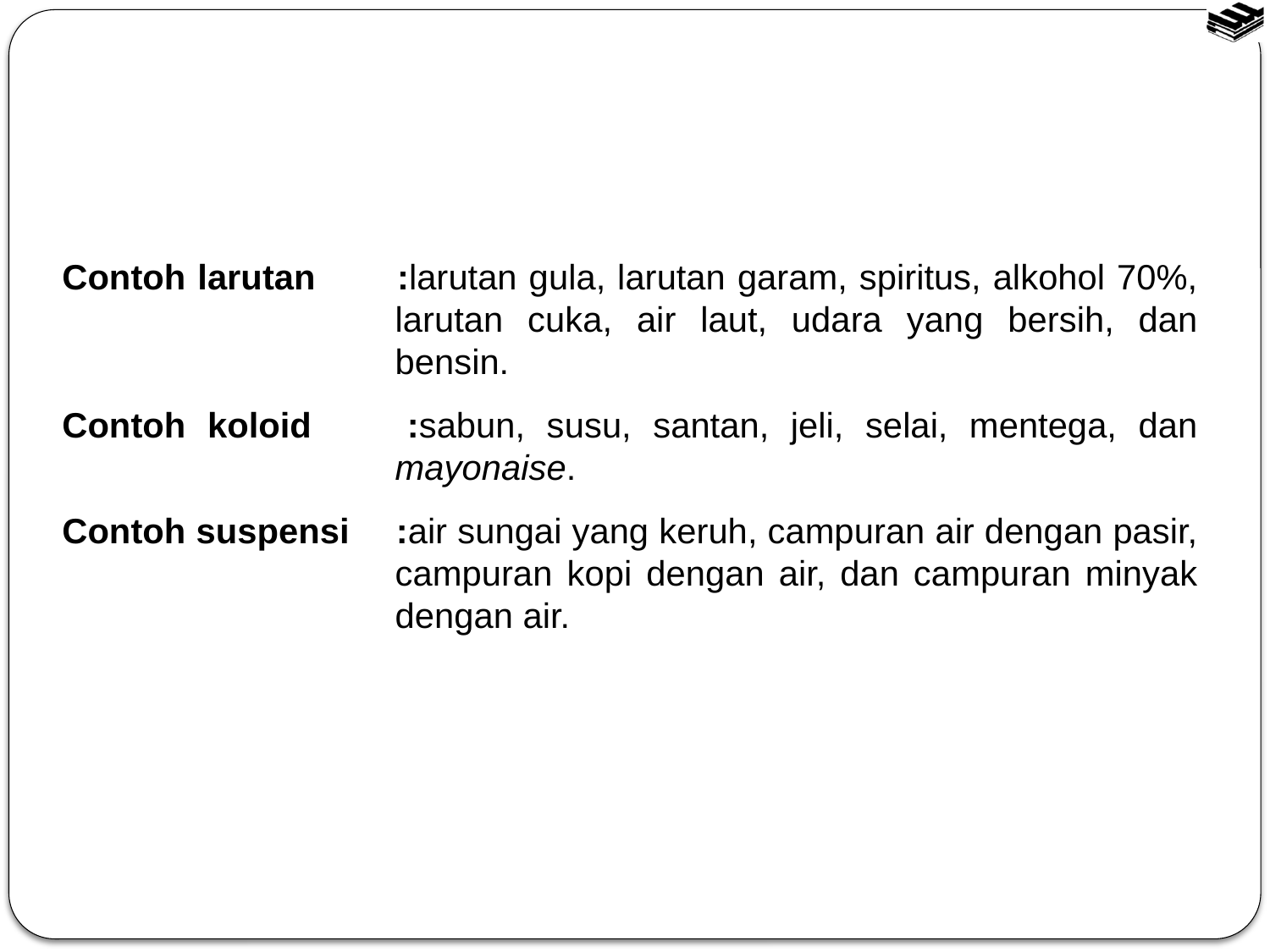

Contoh larutan	:larutan gula, larutan garam, spiritus, alkohol 70%, larutan cuka, air laut, udara yang bersih, dan bensin.
Contoh koloid	:sabun, susu, santan, jeli, selai, mentega, dan mayonaise.
Contoh suspensi 	:air sungai yang keruh, campuran air dengan pasir, campuran kopi dengan air, dan campuran minyak dengan air.